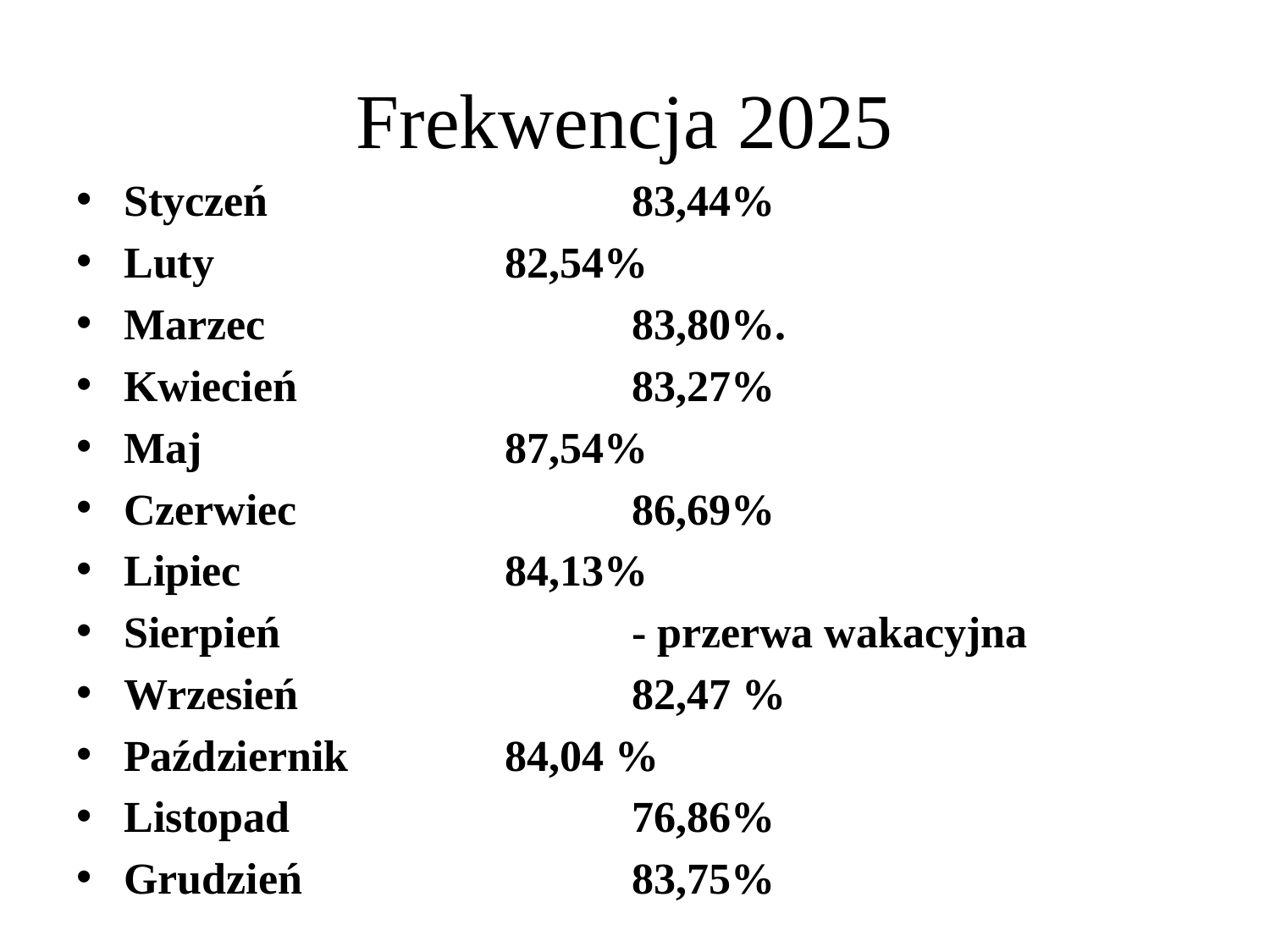

# Frekwencja 2025
Styczeń 			83,44%
Luty 			82,54%
Marzec			83,80%.
Kwiecień 			83,27%
Maj 			87,54%
Czerwiec 			86,69%
Lipiec			84,13%
Sierpień	 		- przerwa wakacyjna
Wrzesień			82,47 %
Październik		84,04 %
Listopad	 		76,86%
Grudzień			83,75%